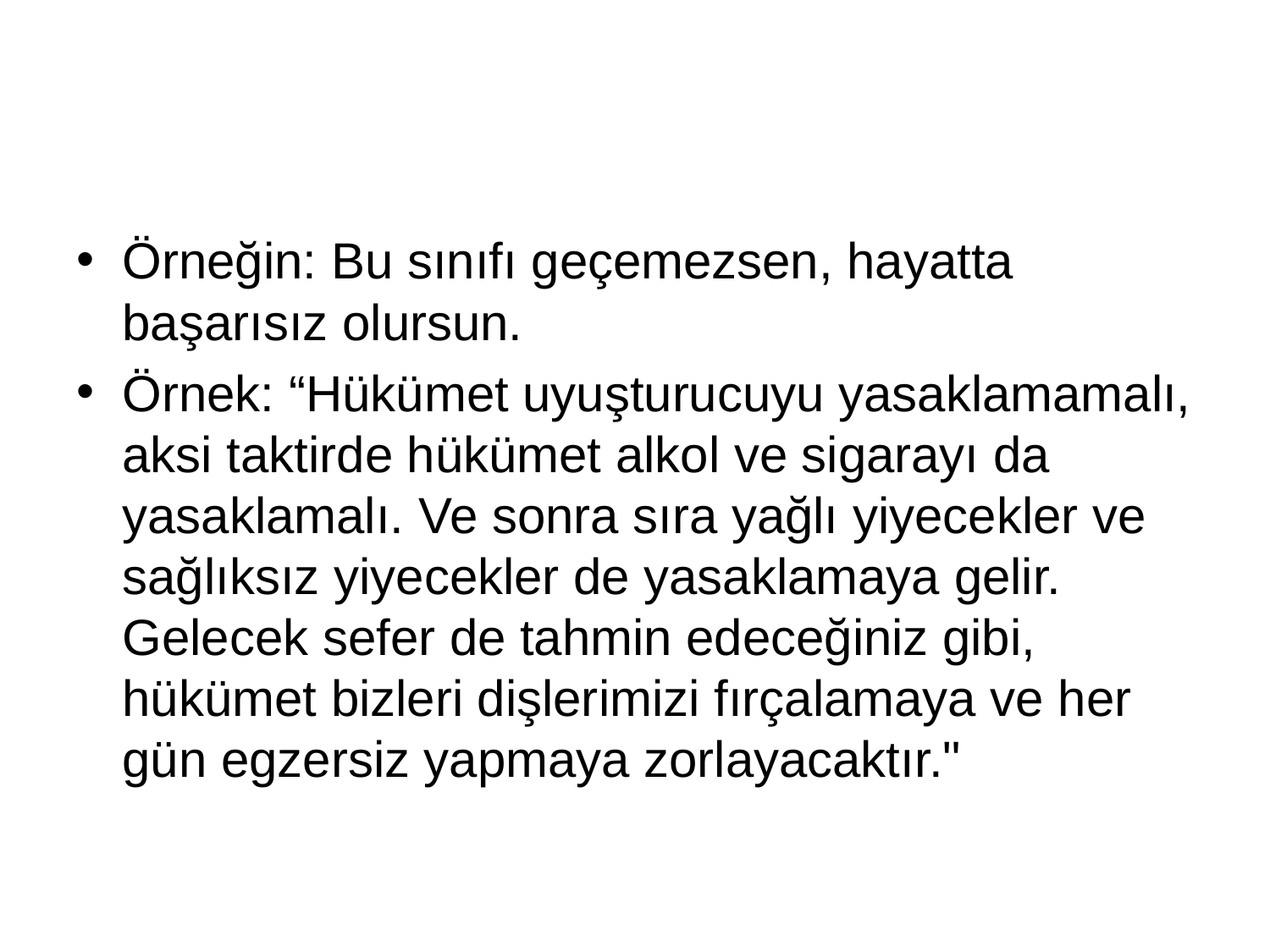

#
Örneğin: Bu sınıfı geçemezsen, hayatta başarısız olursun.
Örnek: “Hükümet uyuşturucuyu yasaklamamalı, aksi taktirde hükümet alkol ve sigarayı da yasaklamalı. Ve sonra sıra yağlı yiyecekler ve sağlıksız yiyecekler de yasaklamaya gelir. Gelecek sefer de tahmin edeceğiniz gibi, hükümet bizleri dişlerimizi fırçalamaya ve her gün egzersiz yapmaya zorlayacaktır."